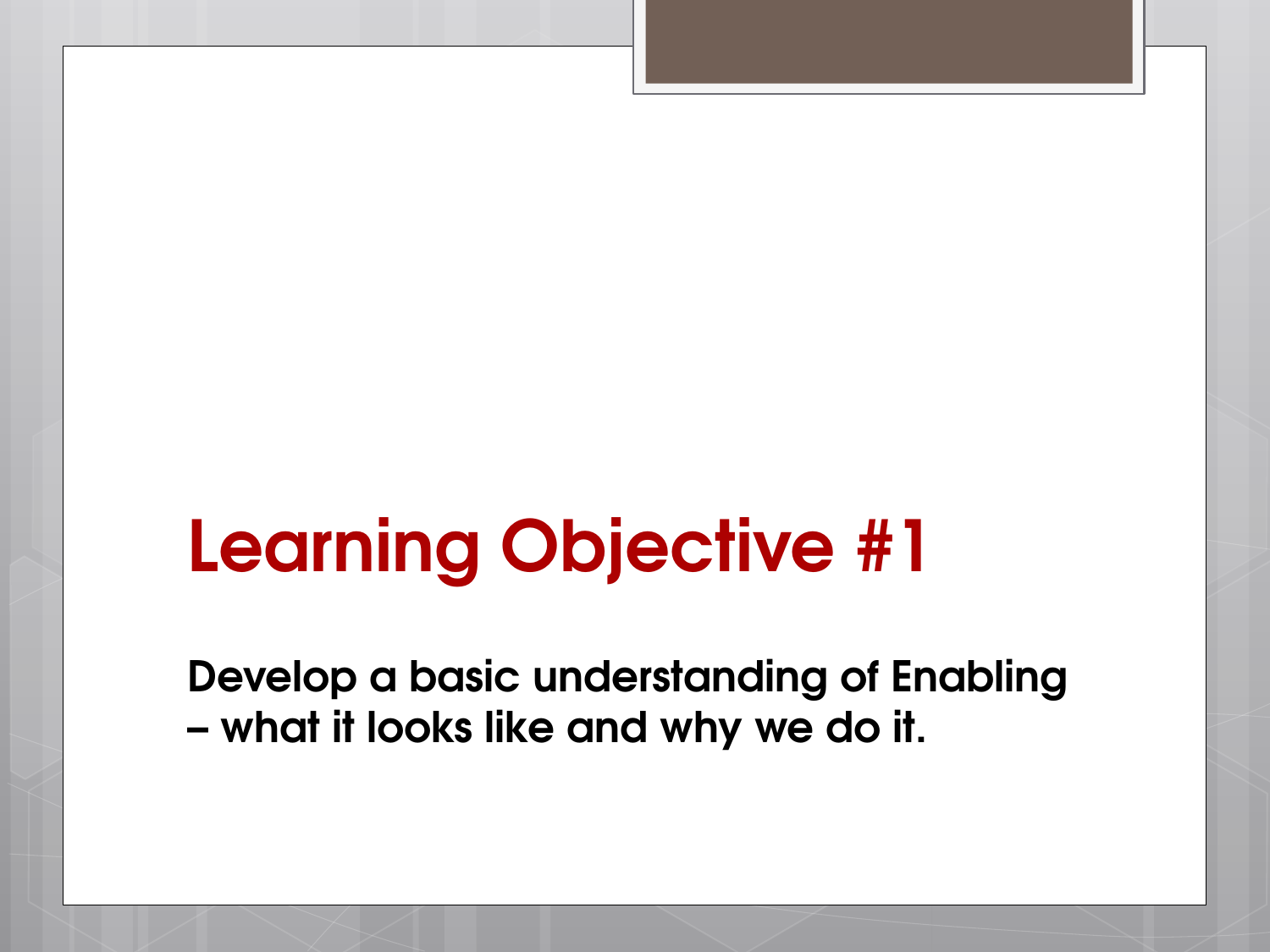

# Learning Objective #1

Develop a basic understanding of Enabling – what it looks like and why we do it.